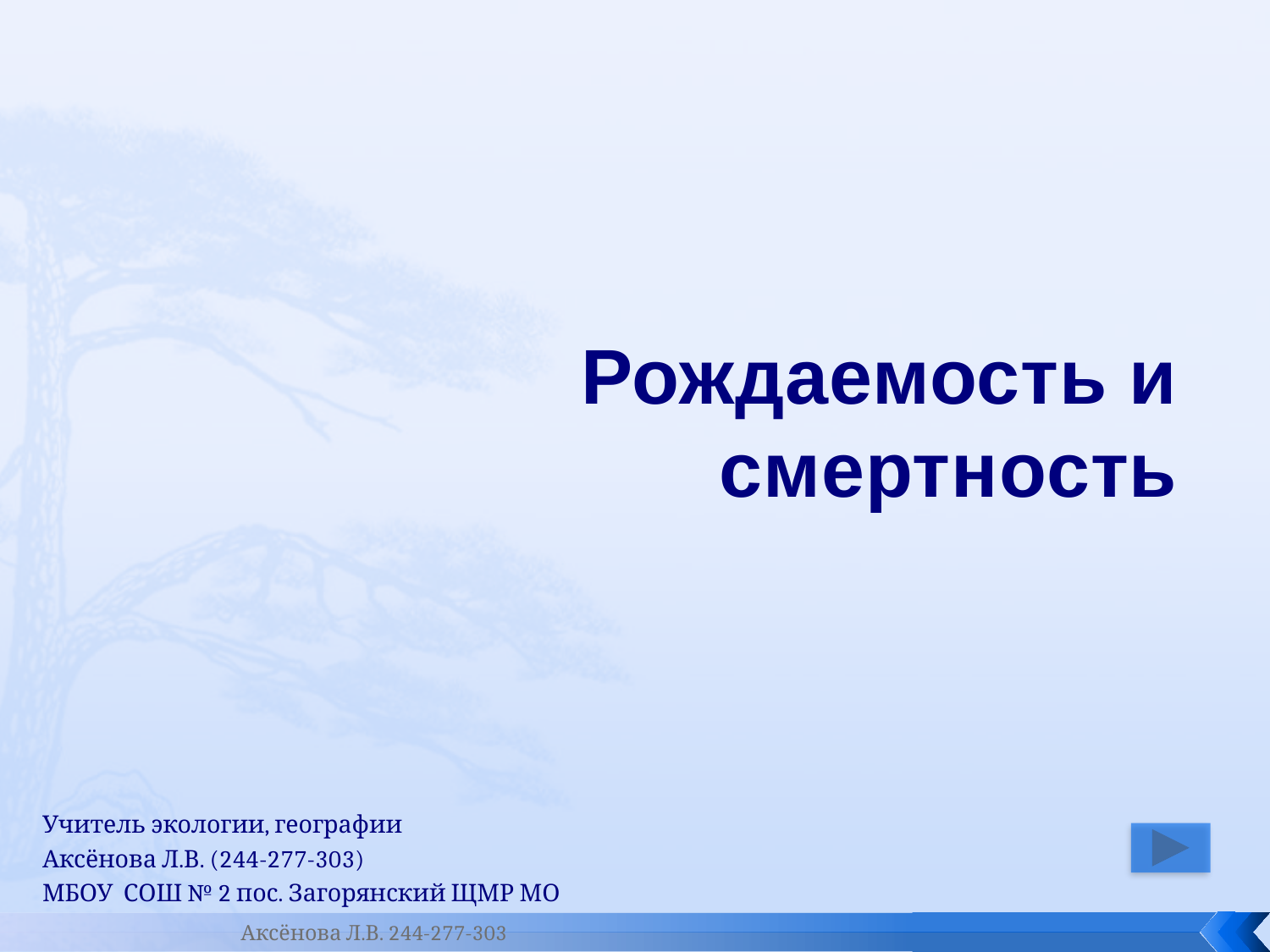

# Рождаемость и смертность
Учитель экологии, географии
Аксёнова Л.В. (244-277-303)
МБОУ  СОШ № 2 пос. Загорянский ЩМР МО

Аксёнова Л.В. 244-277-303